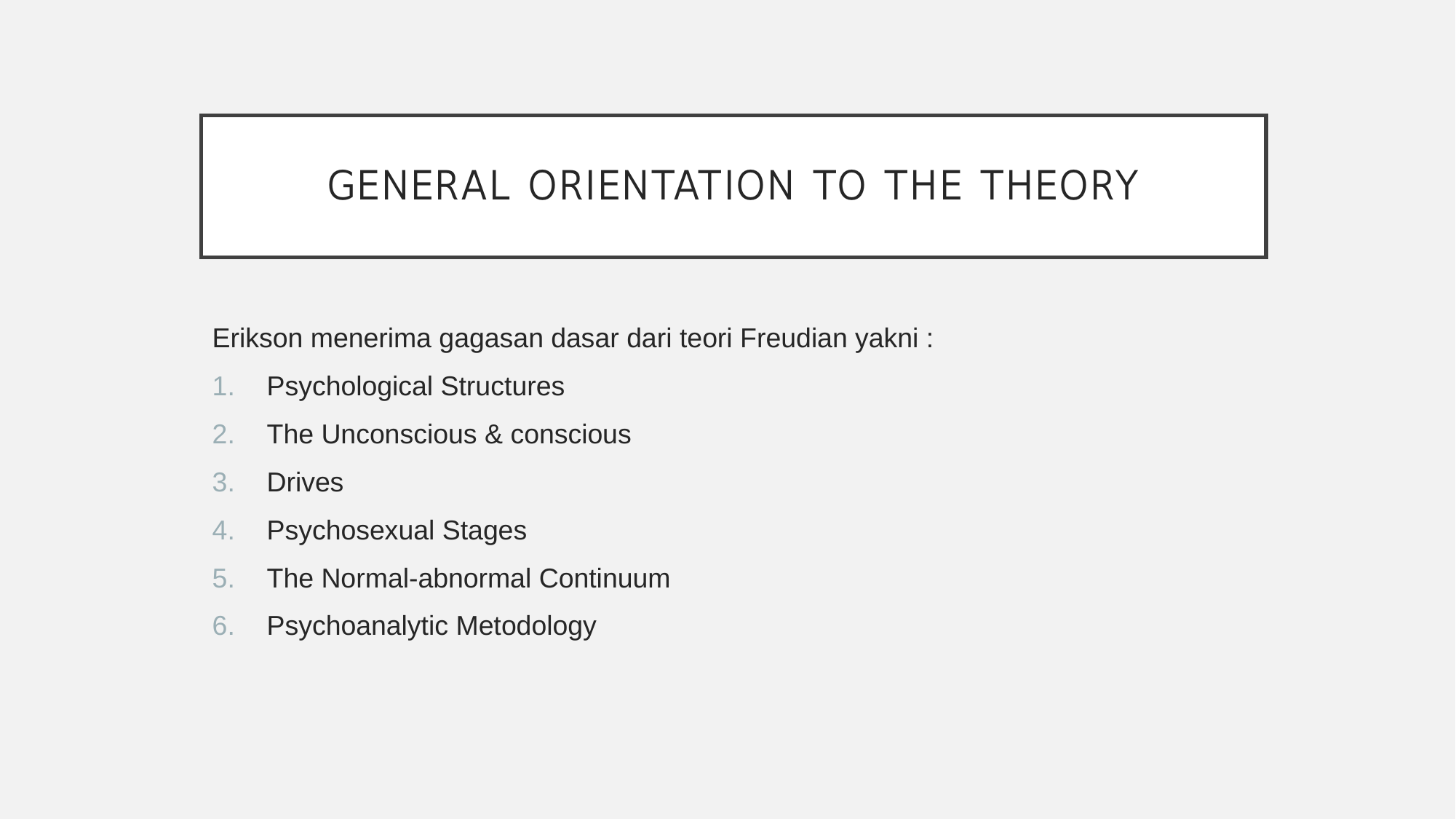

# General orientation to the theory
Erikson menerima gagasan dasar dari teori Freudian yakni :
Psychological Structures
The Unconscious & conscious
Drives
Psychosexual Stages
The Normal-abnormal Continuum
Psychoanalytic Metodology